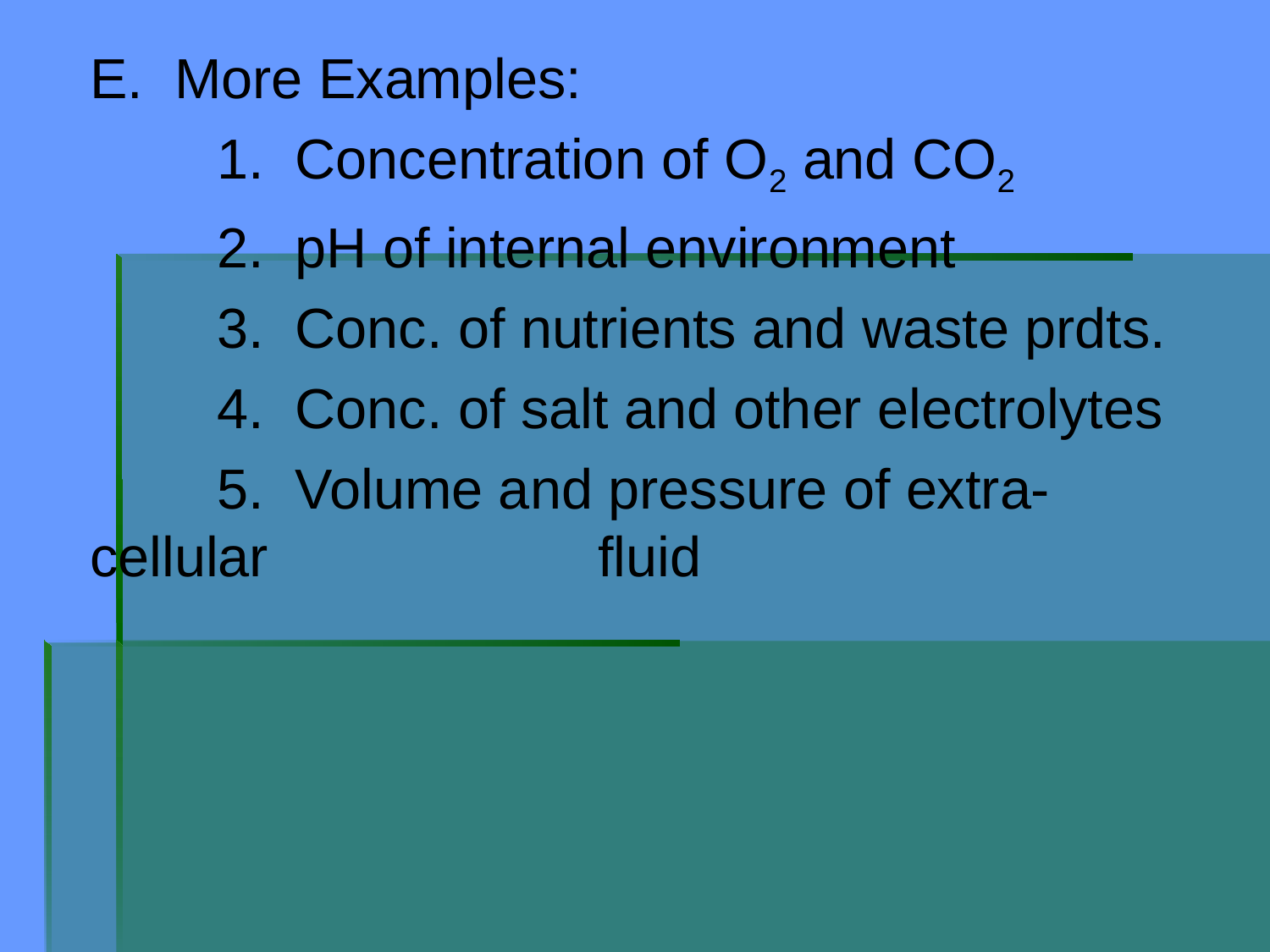

E.  More Examples:
		1.  Concentration of O2 and CO2
		2.  pH of internal environment
		3.  Conc. of nutrients and waste prdts.
		4.  Conc. of salt and other electrolytes
		5.  Volume and pressure of extra-cellular 			fluid